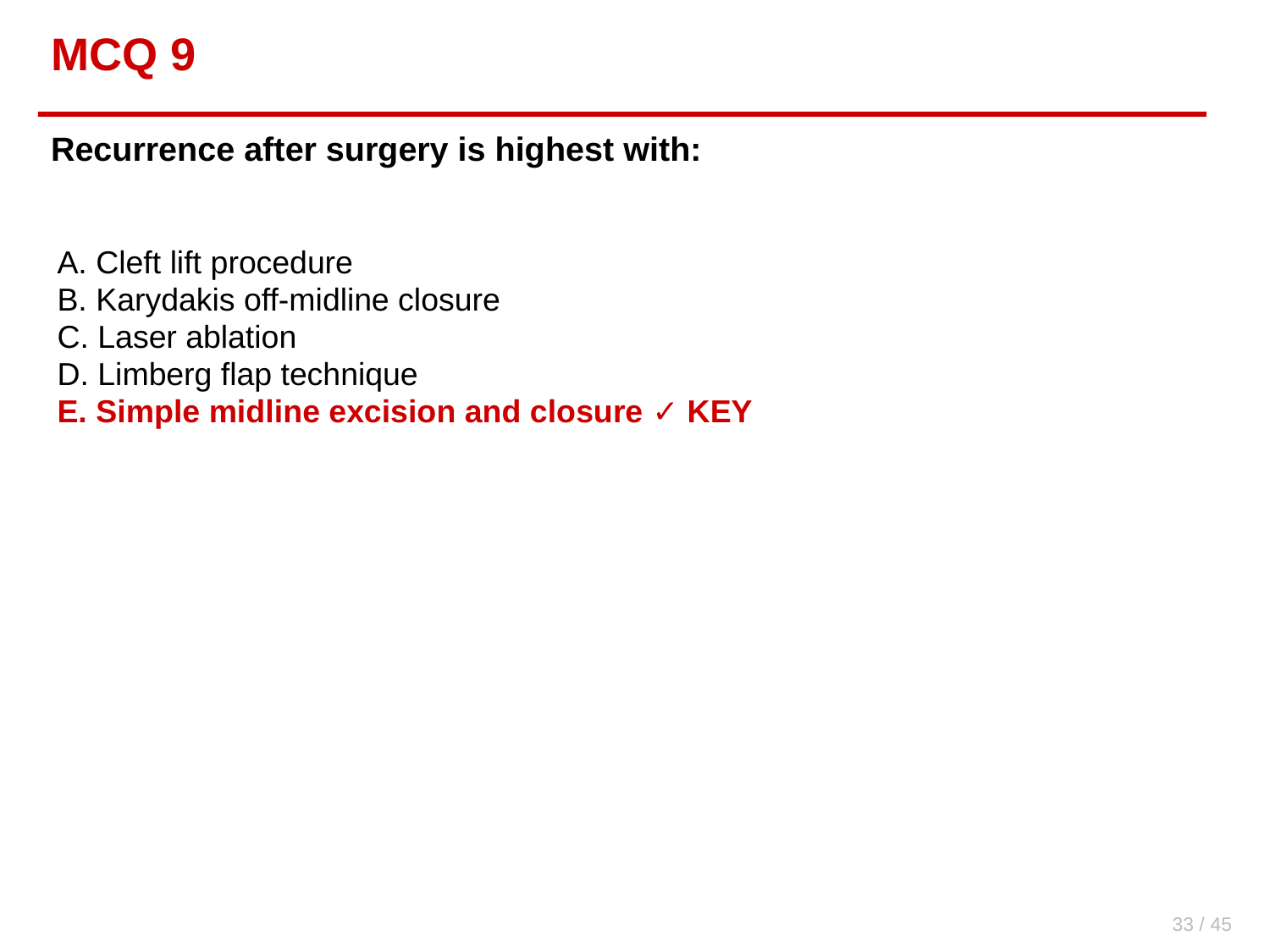

MCQ 9

Recurrence after surgery is highest with:
A. Cleft lift procedure
B. Karydakis off-midline closure
C. Laser ablation
D. Limberg flap technique
E. Simple midline excision and closure ✓ KEY
33 / 45